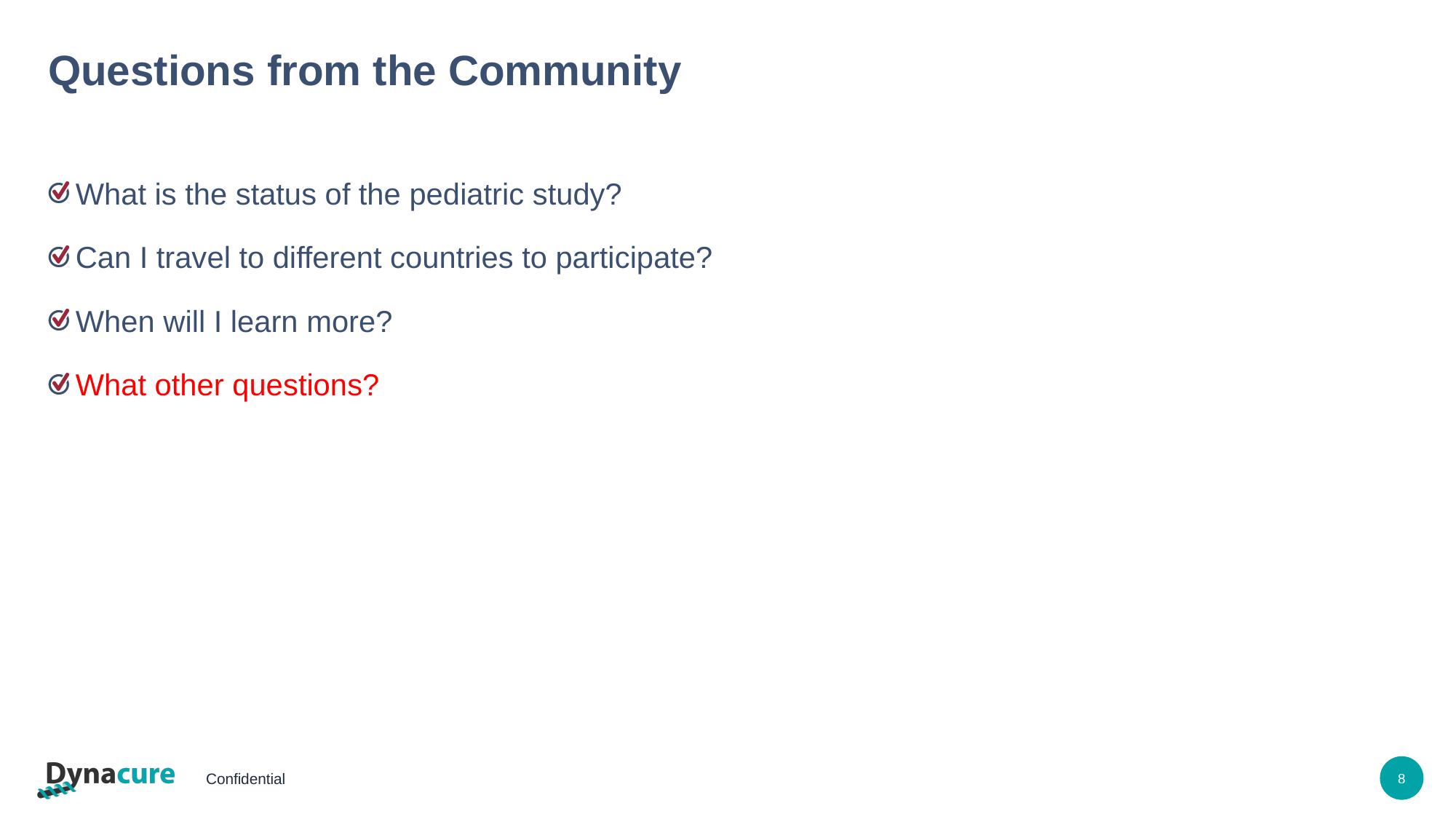

# Questions from the Community
What is the status of the pediatric study?
Can I travel to different countries to participate?
When will I learn more?
What other questions?
8
Confidential